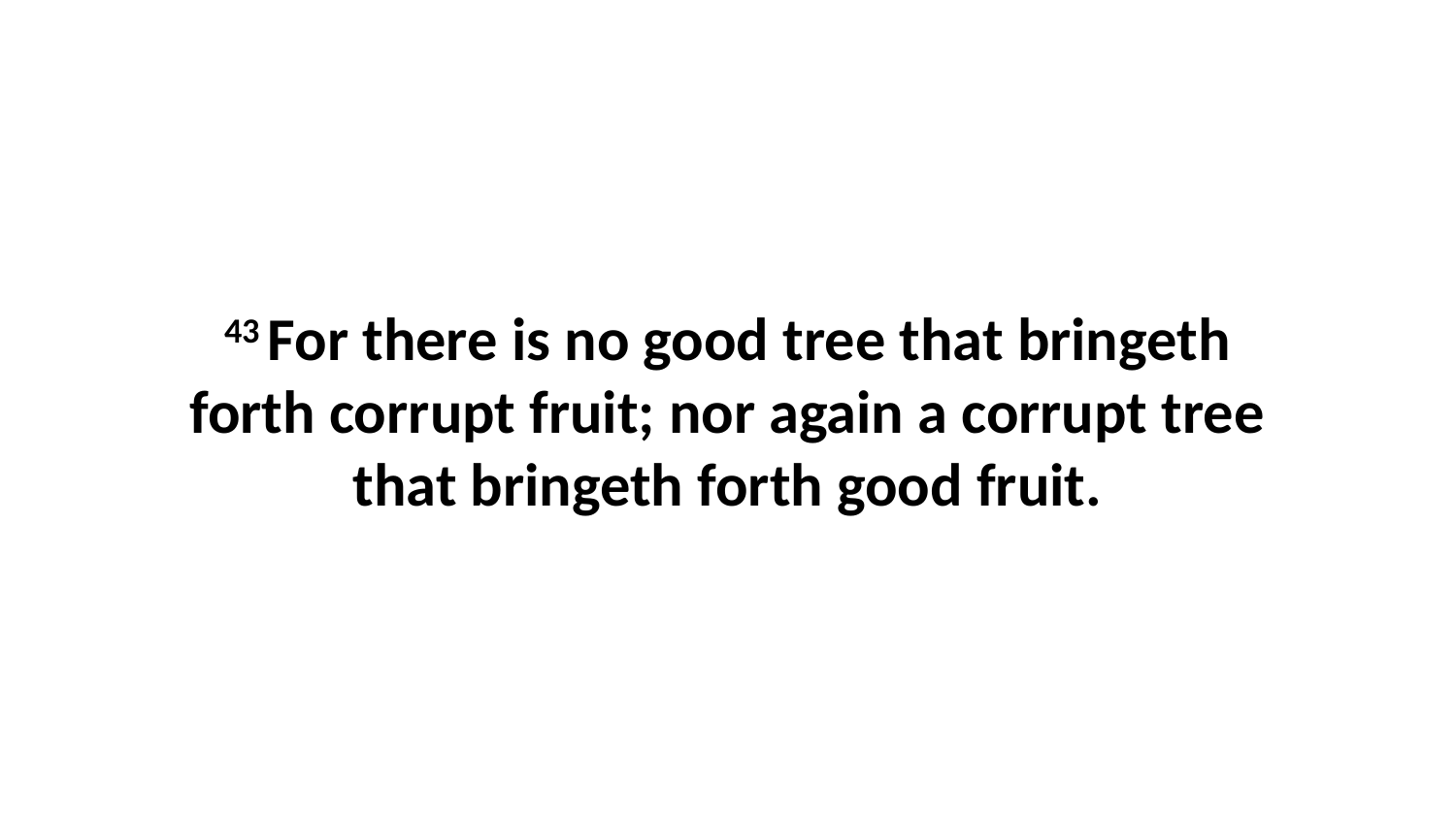

43 For there is no good tree that bringeth forth corrupt fruit; nor again a corrupt tree that bringeth forth good fruit.